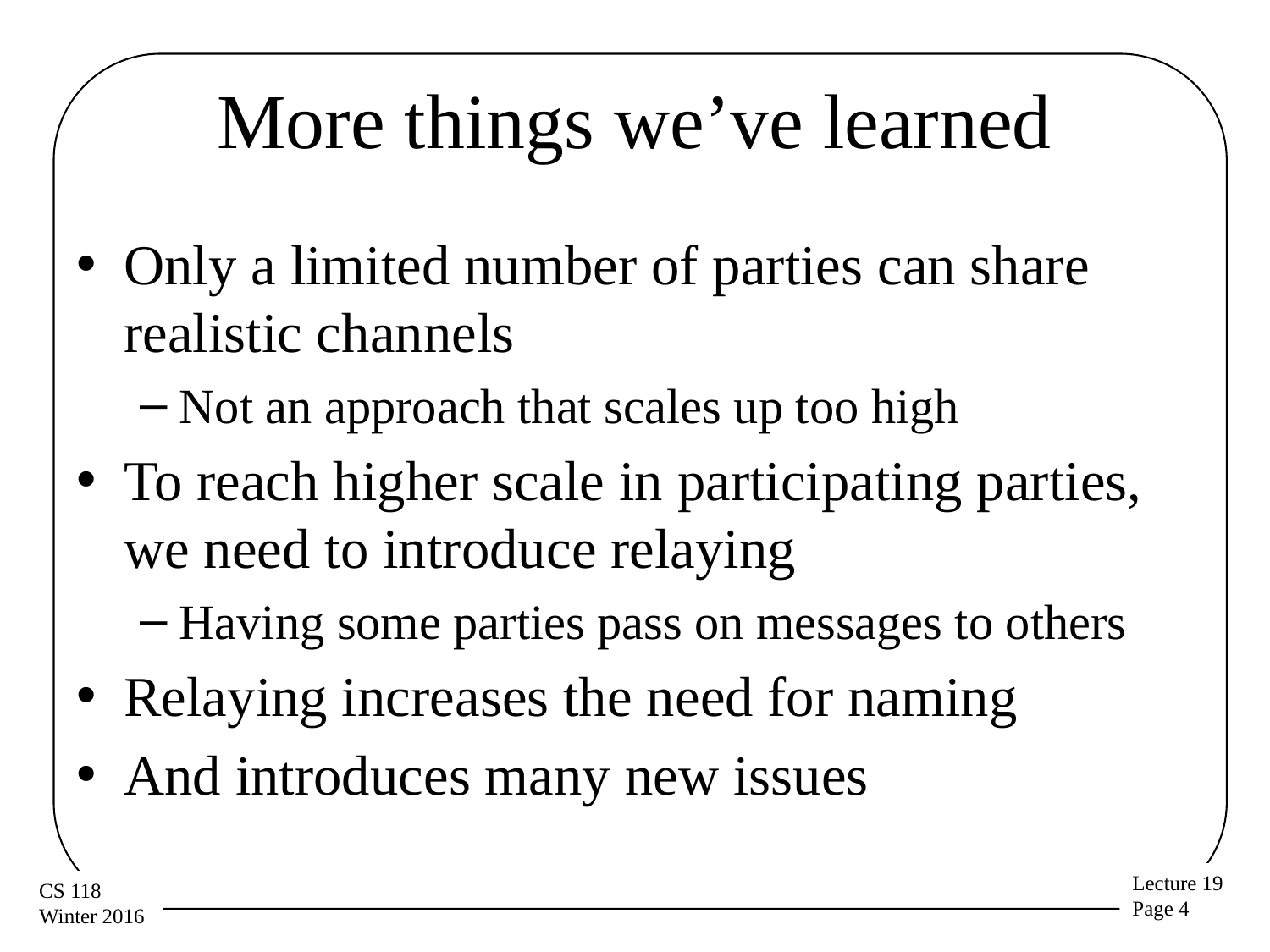

# More things we’ve learned
Only a limited number of parties can share realistic channels
Not an approach that scales up too high
To reach higher scale in participating parties, we need to introduce relaying
Having some parties pass on messages to others
Relaying increases the need for naming
And introduces many new issues